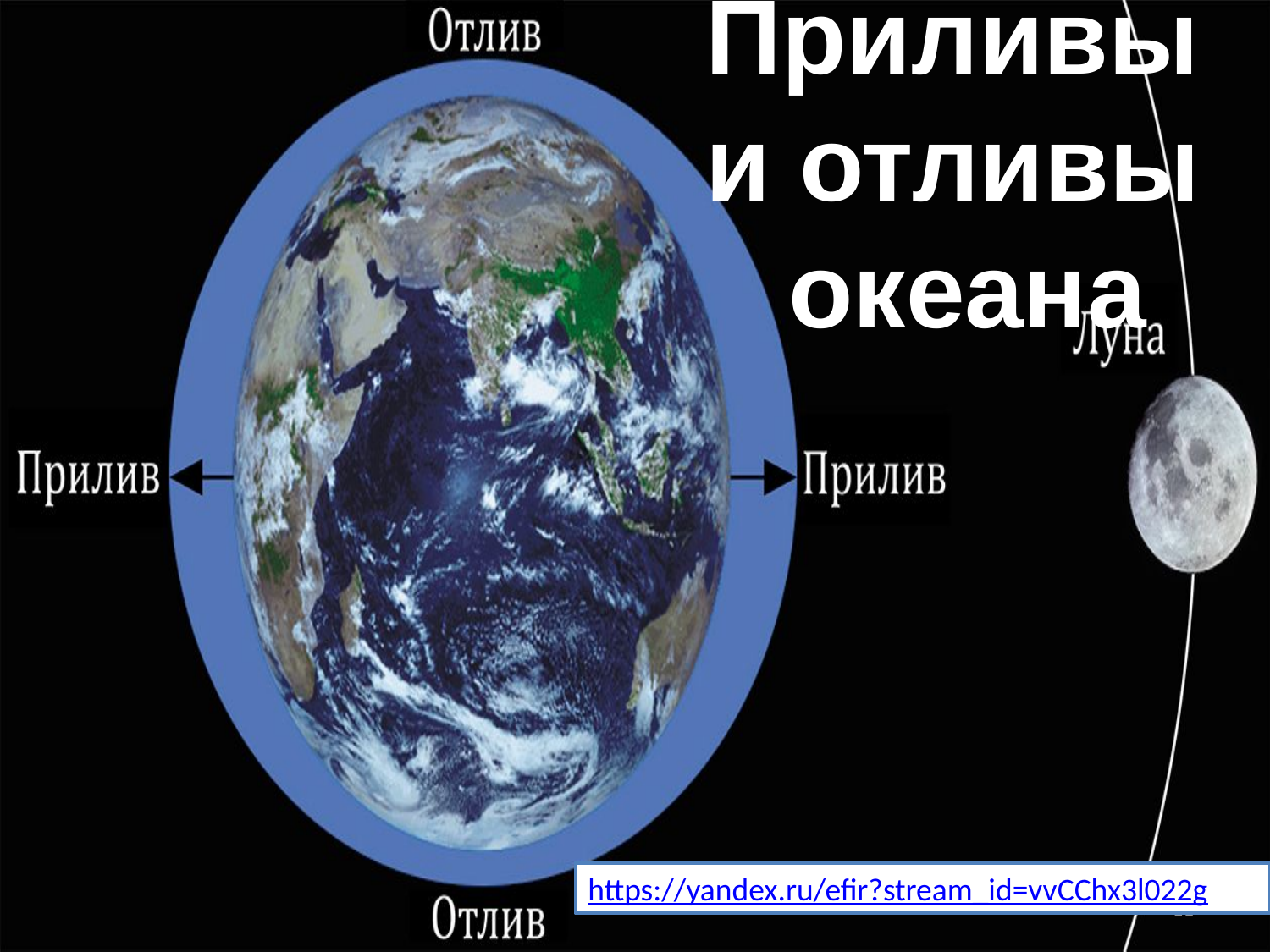

# Приливы и отливы океана
https://yandex.ru/efir?stream_id=vvCChx3l022g
11